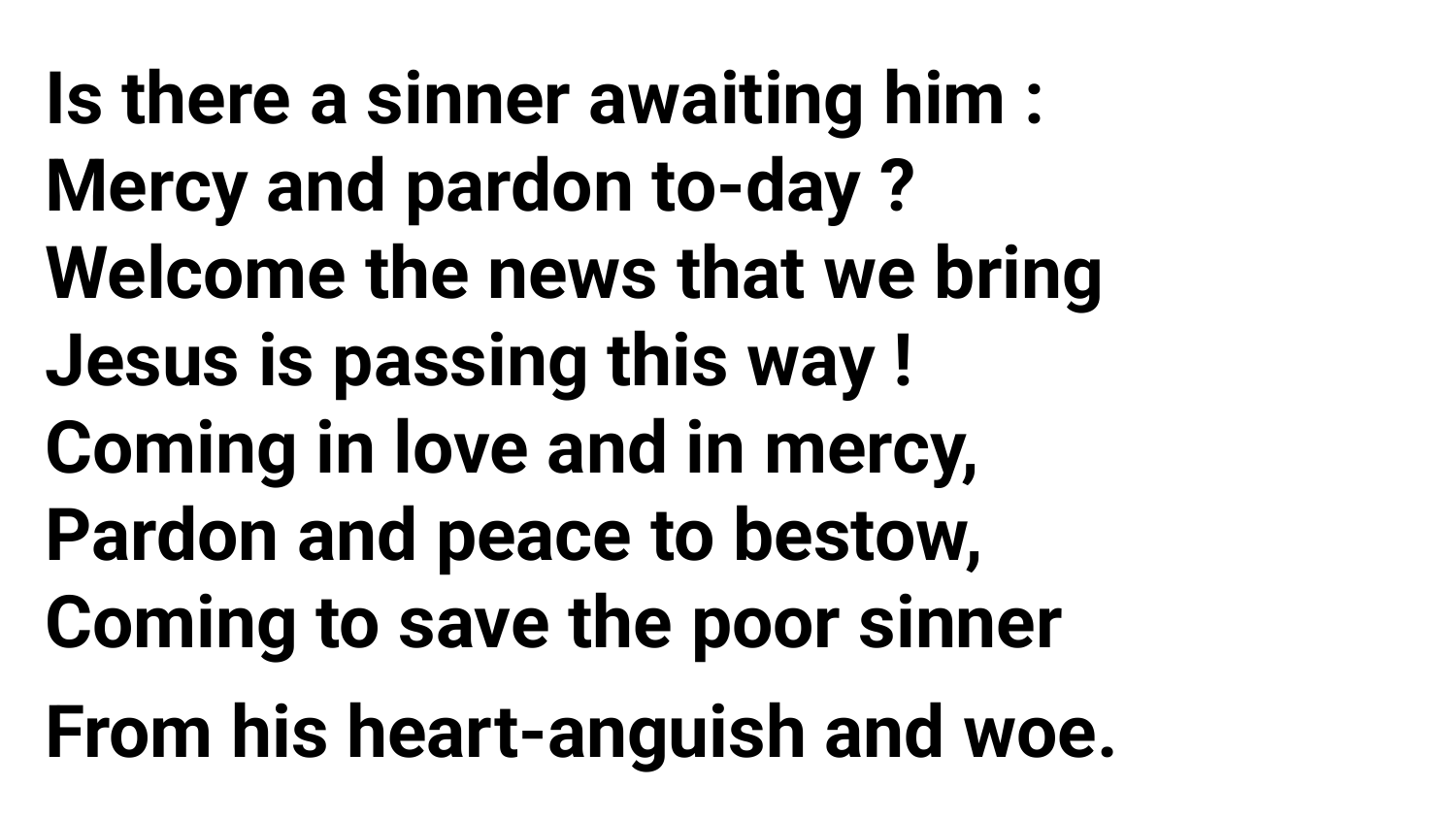

Is there a sinner awaiting him :
Mercy and pardon to-day ?
Welcome the news that we bring
Jesus is passing this way !
Coming in love and in mercy,
Pardon and peace to bestow,
Coming to save the poor sinner
From his heart-anguish and woe.